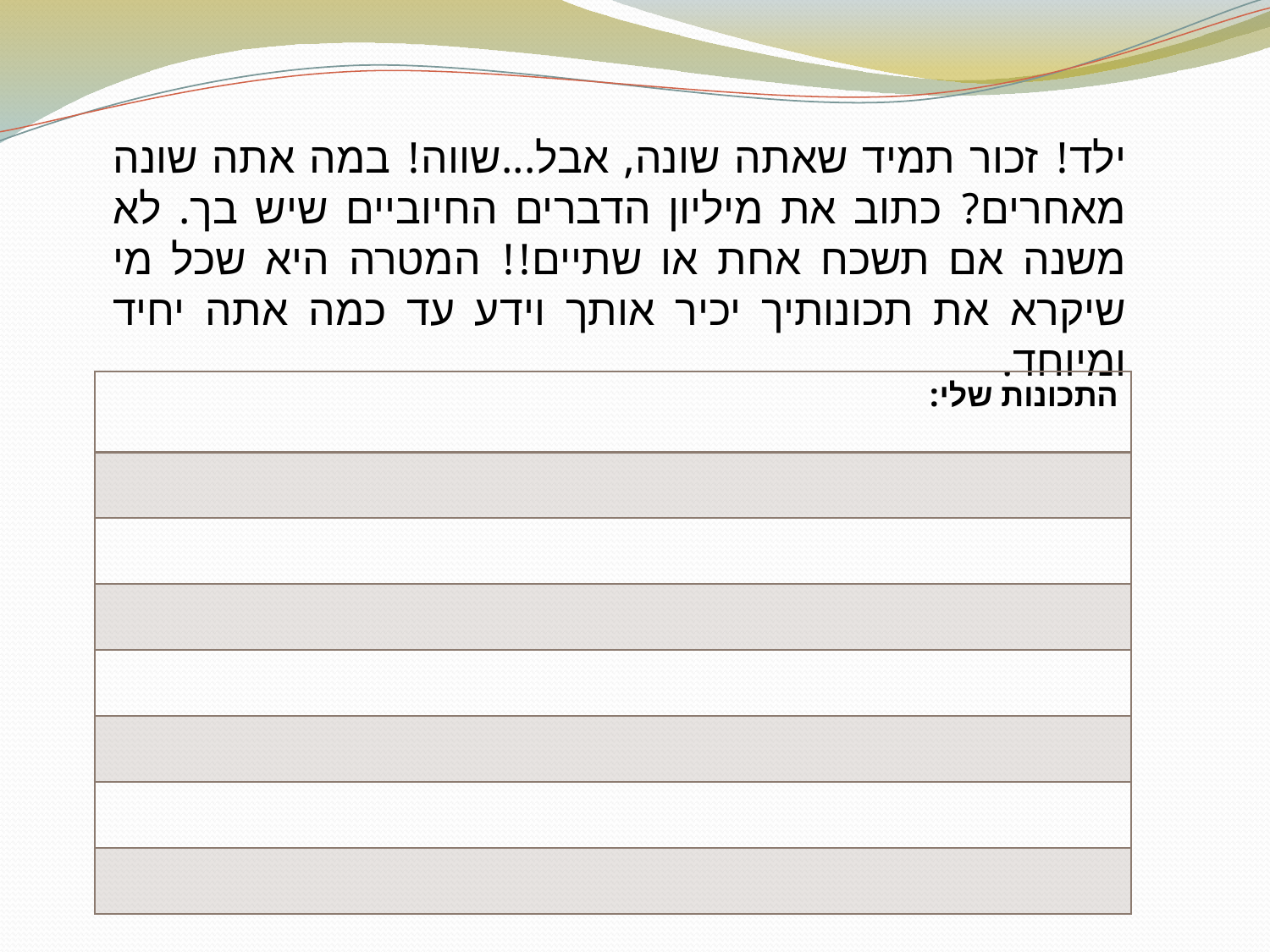

ילד! זכור תמיד שאתה שונה, אבל...שווה! במה אתה שונה מאחרים? כתוב את מיליון הדברים החיוביים שיש בך. לא משנה אם תשכח אחת או שתיים!! המטרה היא שכל מי שיקרא את תכונותיך יכיר אותך וידע עד כמה אתה יחיד ומיוחד.

| התכונות שלי: |
| --- |
|  |
|  |
|  |
|  |
|  |
|  |
|  |